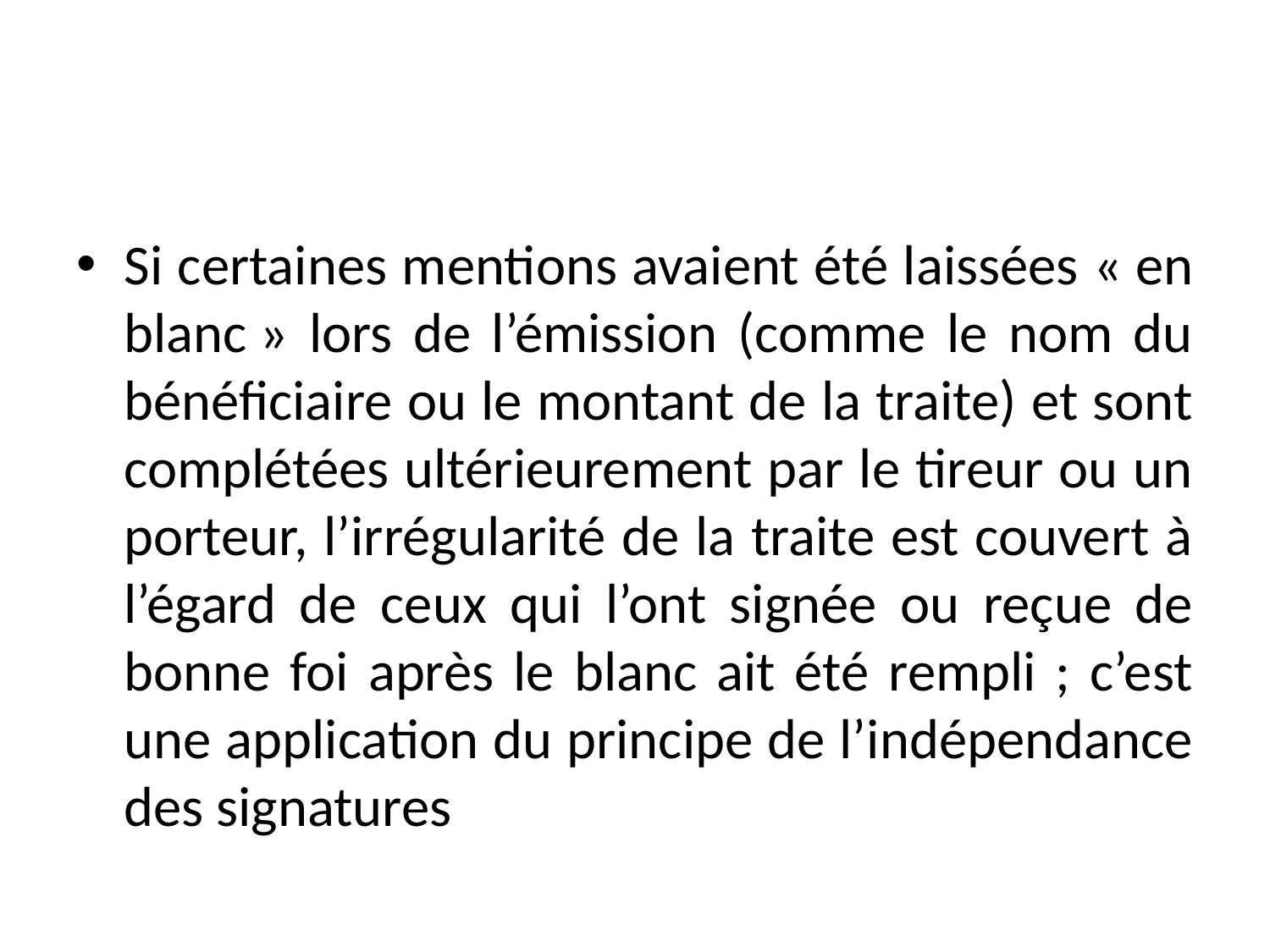

#
Si certaines mentions avaient été laissées « en blanc » lors de l’émission (comme le nom du bénéficiaire ou le montant de la traite) et sont complétées ultérieurement par le tireur ou un porteur, l’irrégularité de la traite est couvert à l’égard de ceux qui l’ont signée ou reçue de bonne foi après le blanc ait été rempli ; c’est une application du principe de l’indépendance des signatures